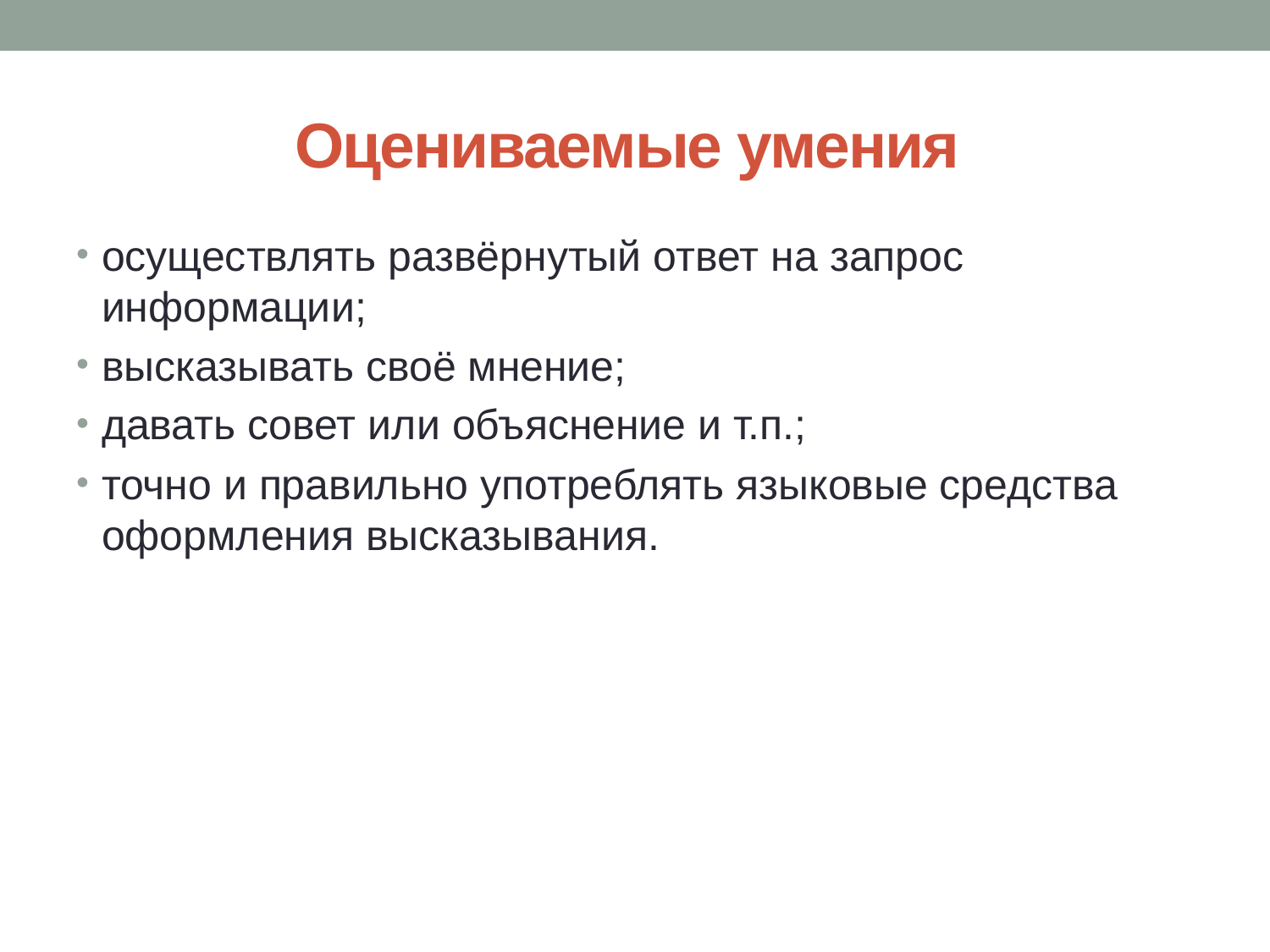

# Оцениваемые умения
осуществлять развёрнутый ответ на запрос информации;
высказывать своё мнение;
давать совет или объяснение и т.п.;
точно и правильно употреблять языковые средства оформления высказывания.